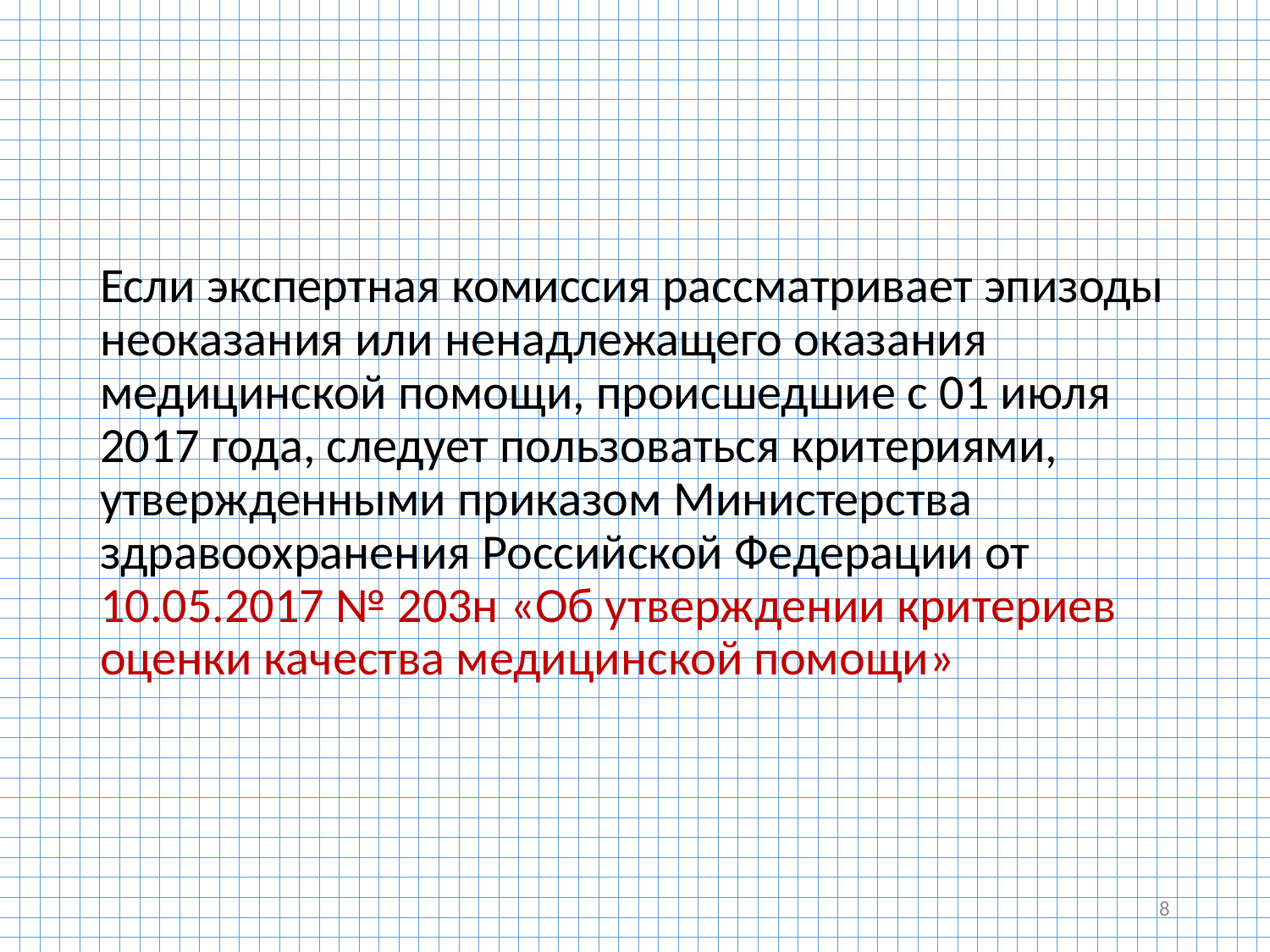

Если экспертная комиссия рассматривает эпизоды неоказания или ненадлежащего оказания медицинской помощи, происшедшие с 01 июля 2017 года, следует пользоваться критериями, утвержденными приказом Министерства здравоохранения Российской Федерации от 10.05.2017 № 203н «Об утверждении критериев оценки качества медицинской помощи»
8